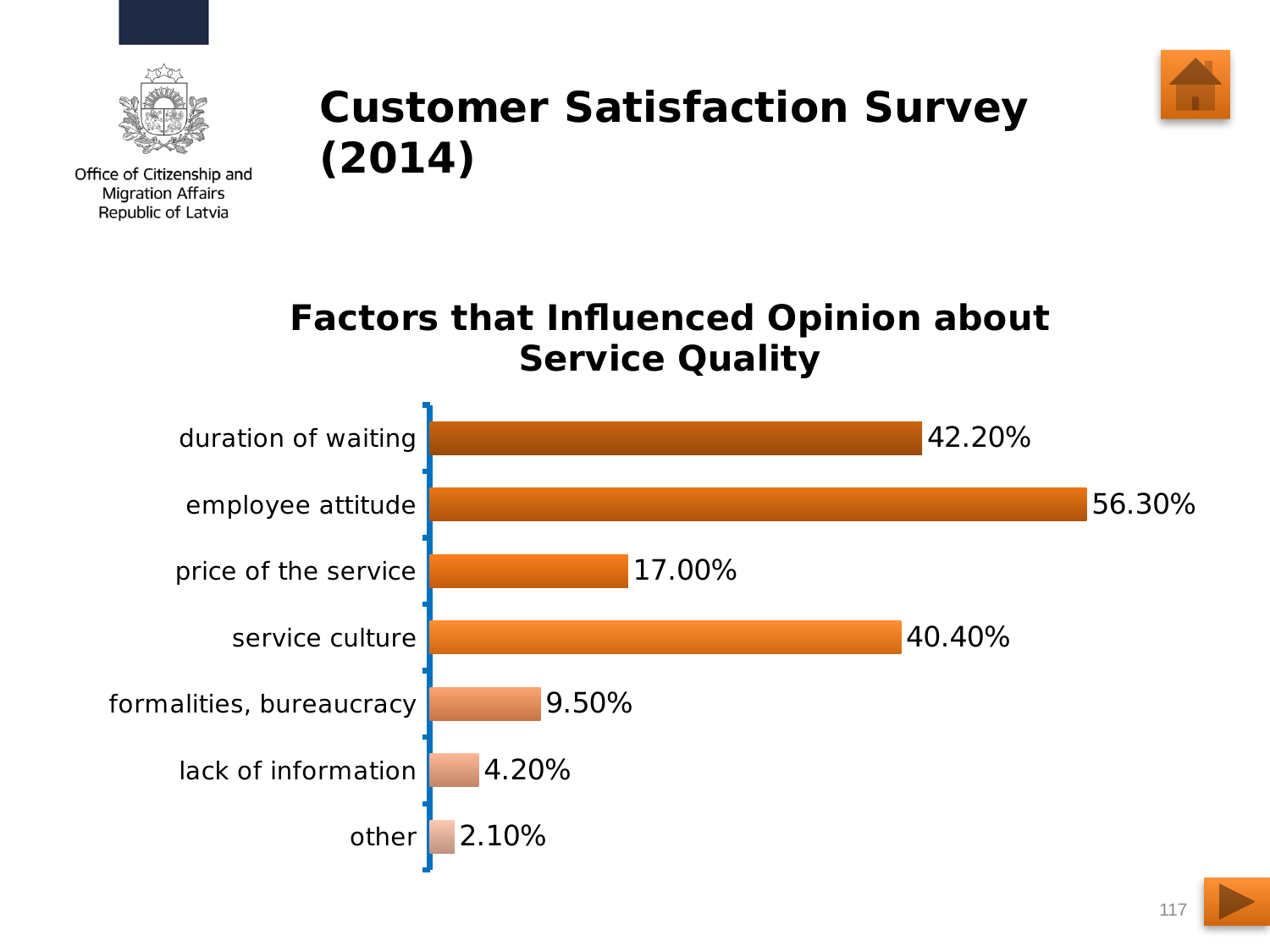

# Customer Satisfaction Survey (2014)

### Chart: Factors that Influenced Opinion about Service Quality

| Category | Factors influenced Opinion about Service Quality |
|---|---|
| duration of waiting | 0.4220000000000003 |
| employee attitude | 0.563 |
| price of the service | 0.17 |
| service culture | 0.4040000000000001 |
| formalities, bureaucracy | 0.09500000000000004 |
| lack of information | 0.04200000000000002 |
| other | 0.02100000000000001 |
117